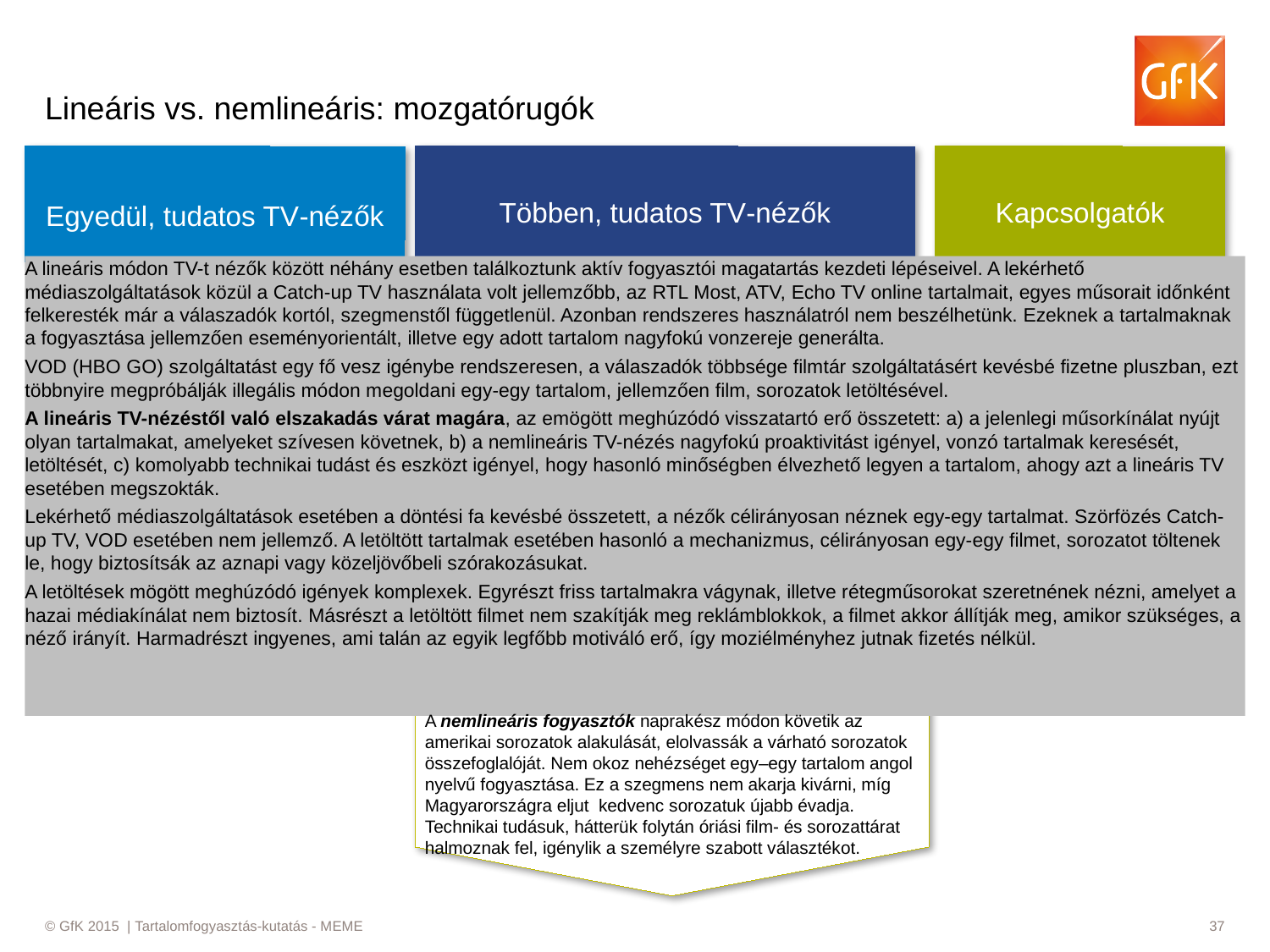

# Lineáris vs. nemlineáris: mozgatórugók
Kapcsolgatók
Egyedül, tudatos TV-nézők
Többen, tudatos TV-nézők
A lineáris módon TV-t nézők között néhány esetben találkoztunk aktív fogyasztói magatartás kezdeti lépéseivel. A lekérhető médiaszolgáltatások közül a Catch-up TV használata volt jellemzőbb, az RTL Most, ATV, Echo TV online tartalmait, egyes műsorait időnként felkeresték már a válaszadók kortól, szegmenstől függetlenül. Azonban rendszeres használatról nem beszélhetünk. Ezeknek a tartalmaknak a fogyasztása jellemzően eseményorientált, illetve egy adott tartalom nagyfokú vonzereje generálta.
VOD (HBO GO) szolgáltatást egy fő vesz igénybe rendszeresen, a válaszadók többsége filmtár szolgáltatásért kevésbé fizetne pluszban, ezt többnyire megpróbálják illegális módon megoldani egy-egy tartalom, jellemzően film, sorozatok letöltésével.
A lineáris TV-nézéstől való elszakadás várat magára, az emögött meghúzódó visszatartó erő összetett: a) a jelenlegi műsorkínálat nyújt olyan tartalmakat, amelyeket szívesen követnek, b) a nemlineáris TV-nézés nagyfokú proaktivitást igényel, vonzó tartalmak keresését, letöltését, c) komolyabb technikai tudást és eszközt igényel, hogy hasonló minőségben élvezhető legyen a tartalom, ahogy azt a lineáris TV esetében megszokták.
Lekérhető médiaszolgáltatások esetében a döntési fa kevésbé összetett, a nézők célirányosan néznek egy-egy tartalmat. Szörfözés Catch-up TV, VOD esetében nem jellemző. A letöltött tartalmak esetében hasonló a mechanizmus, célirányosan egy-egy filmet, sorozatot töltenek le, hogy biztosítsák az aznapi vagy közeljövőbeli szórakozásukat.
A letöltések mögött meghúzódó igények komplexek. Egyrészt friss tartalmakra vágynak, illetve rétegműsorokat szeretnének nézni, amelyet a hazai médiakínálat nem biztosít. Másrészt a letöltött filmet nem szakítják meg reklámblokkok, a filmet akkor állítják meg, amikor szükséges, a néző irányít. Harmadrészt ingyenes, ami talán az egyik legfőbb motiváló erő, így moziélményhez jutnak fizetés nélkül.

A nemlineáris fogyasztók naprakész módon követik az amerikai sorozatok alakulását, elolvassák a várható sorozatok összefoglalóját. Nem okoz nehézséget egy–egy tartalom angol nyelvű fogyasztása. Ez a szegmens nem akarja kivárni, míg Magyarországra eljut  kedvenc sorozatuk újabb évadja. Technikai tudásuk, hátterük folytán óriási film- és sorozattárat halmoznak fel, igénylik a személyre szabott választékot.